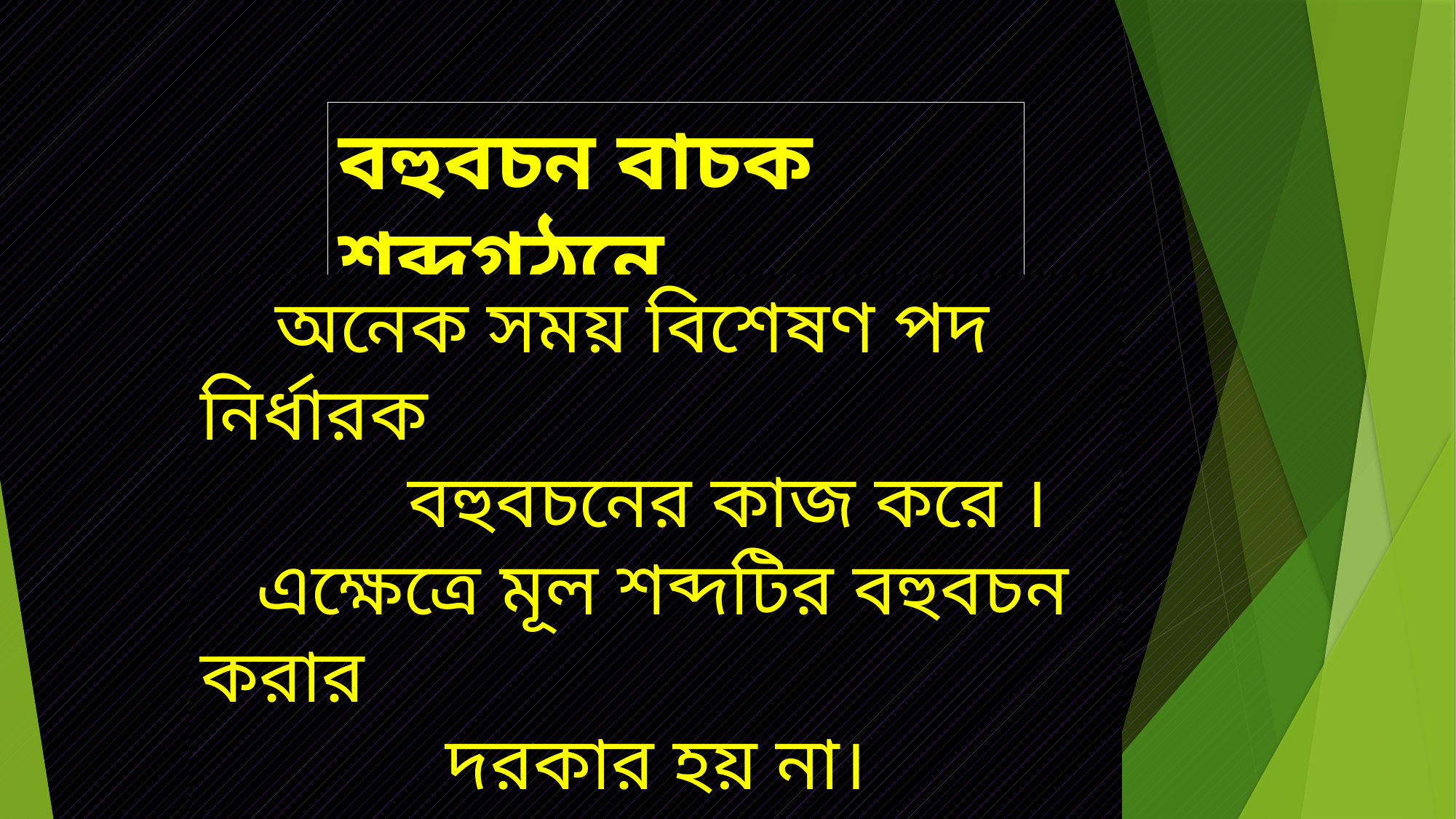

বহুবচন বাচক শব্দগঠনে
    অনেক সময় বিশেষণ পদ নির্ধারক
           বহুবচনের কাজ করে ।
   এক্ষেত্রে মূল শব্দটির বহুবচন করার
             দরকার হয় না।